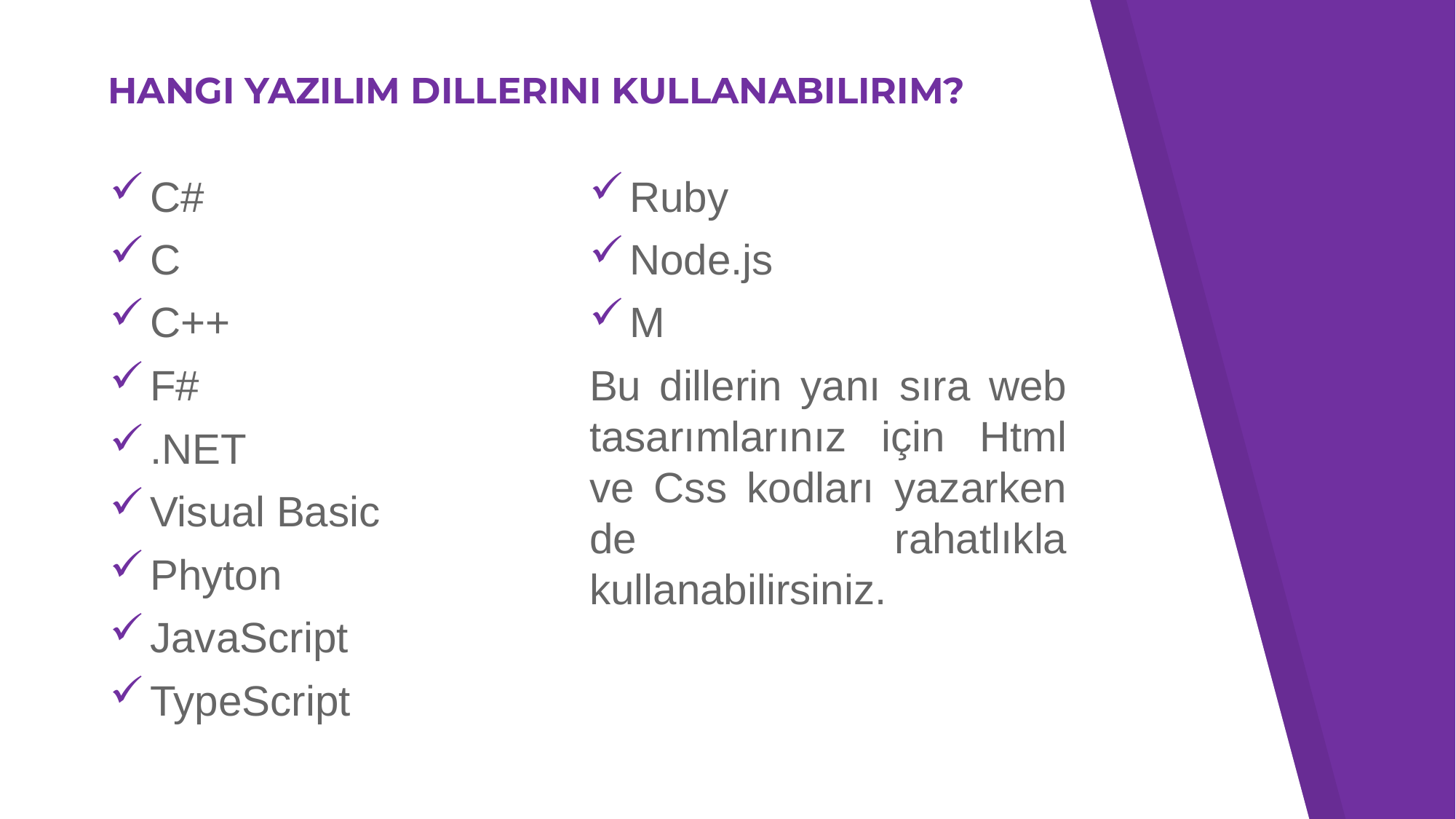

# HANGI YAZILIM DILLERINI KULLANABILIRIM?
C#
C
C++
F#
.NET
Visual Basic
Phyton
JavaScript
TypeScript
Ruby
Node.js
M
Bu dillerin yanı sıra web tasarımlarınız için Html ve Css kodları yazarken de rahatlıkla kullanabilirsiniz.